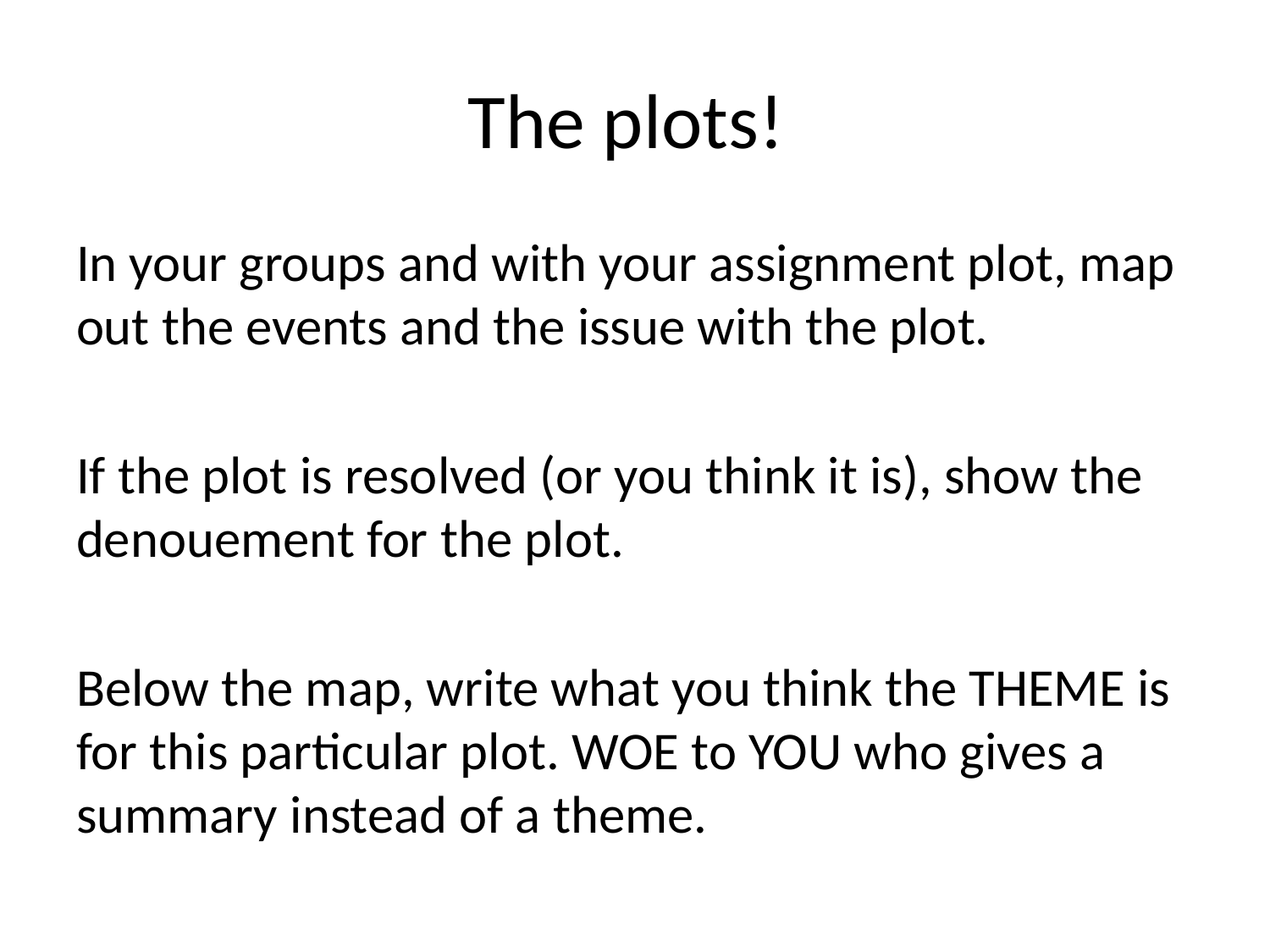

# The plots!
In your groups and with your assignment plot, map out the events and the issue with the plot.

If the plot is resolved (or you think it is), show the denouement for the plot.

Below the map, write what you think the THEME is for this particular plot. WOE to YOU who gives a summary instead of a theme.